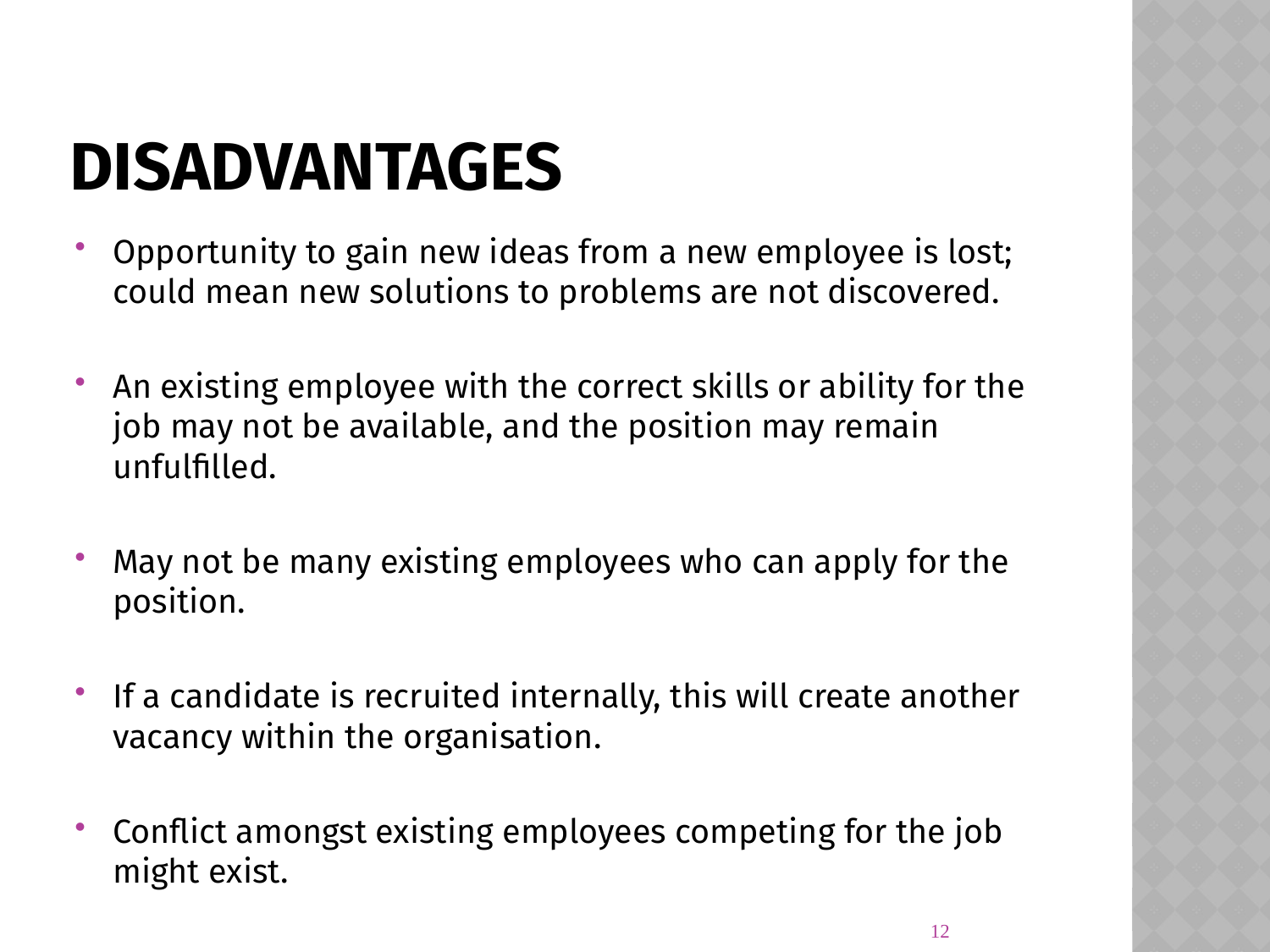

# Disadvantages
Opportunity to gain new ideas from a new employee is lost; could mean new solutions to problems are not discovered.

An existing employee with the correct skills or ability for the job may not be available, and the position may remain unfulfilled.

May not be many existing employees who can apply for the position.

If a candidate is recruited internally, this will create another vacancy within the organisation.

Conflict amongst existing employees competing for the job might exist.

12